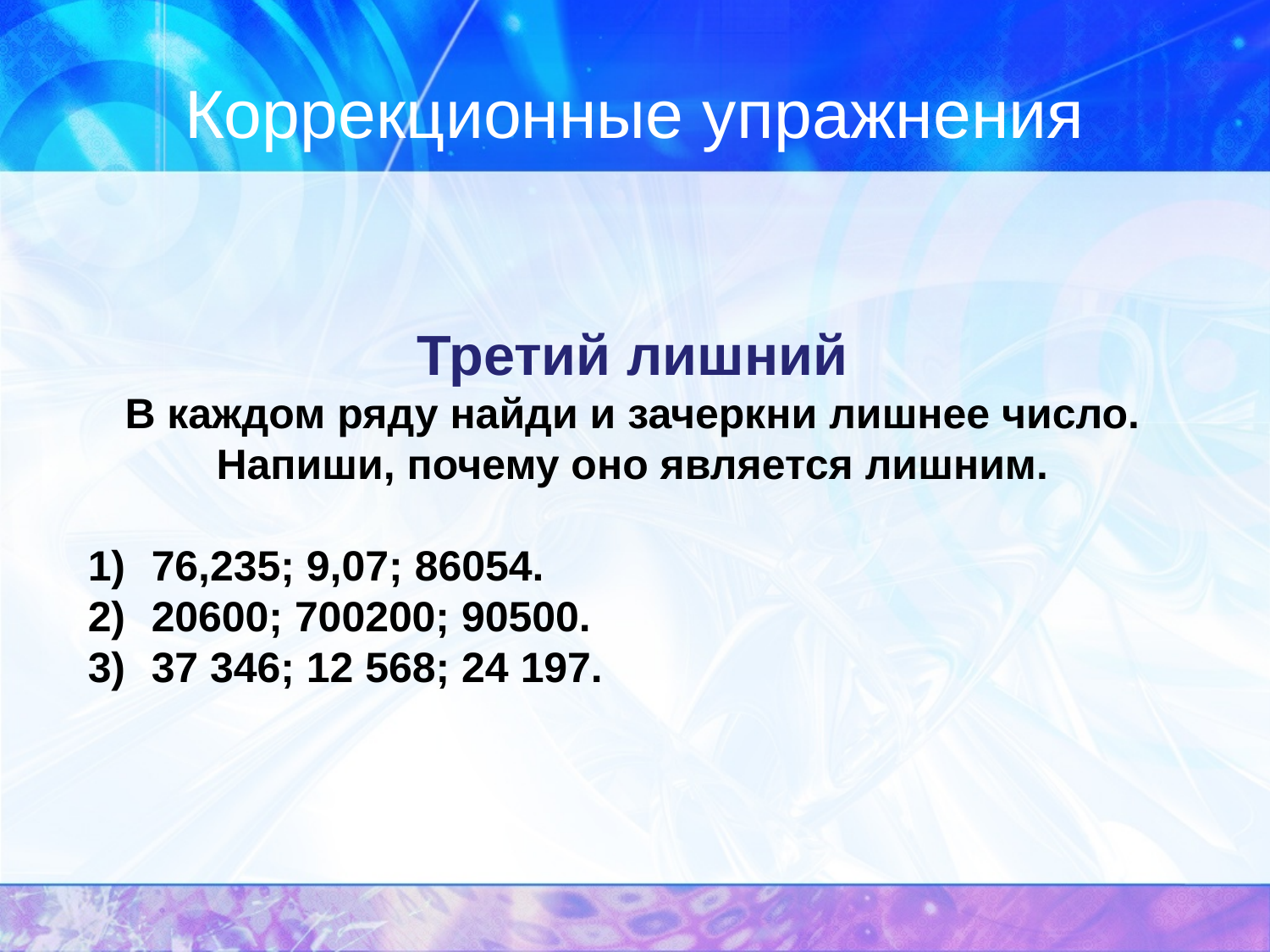

# Коррекционные упражнения
Третий лишний
В каждом ряду найди и зачеркни лишнее число. Напиши, почему оно является лишним.

76,235; 9,07; 86054.
20600; 700200; 90500.
37 346; 12 568; 24 197.